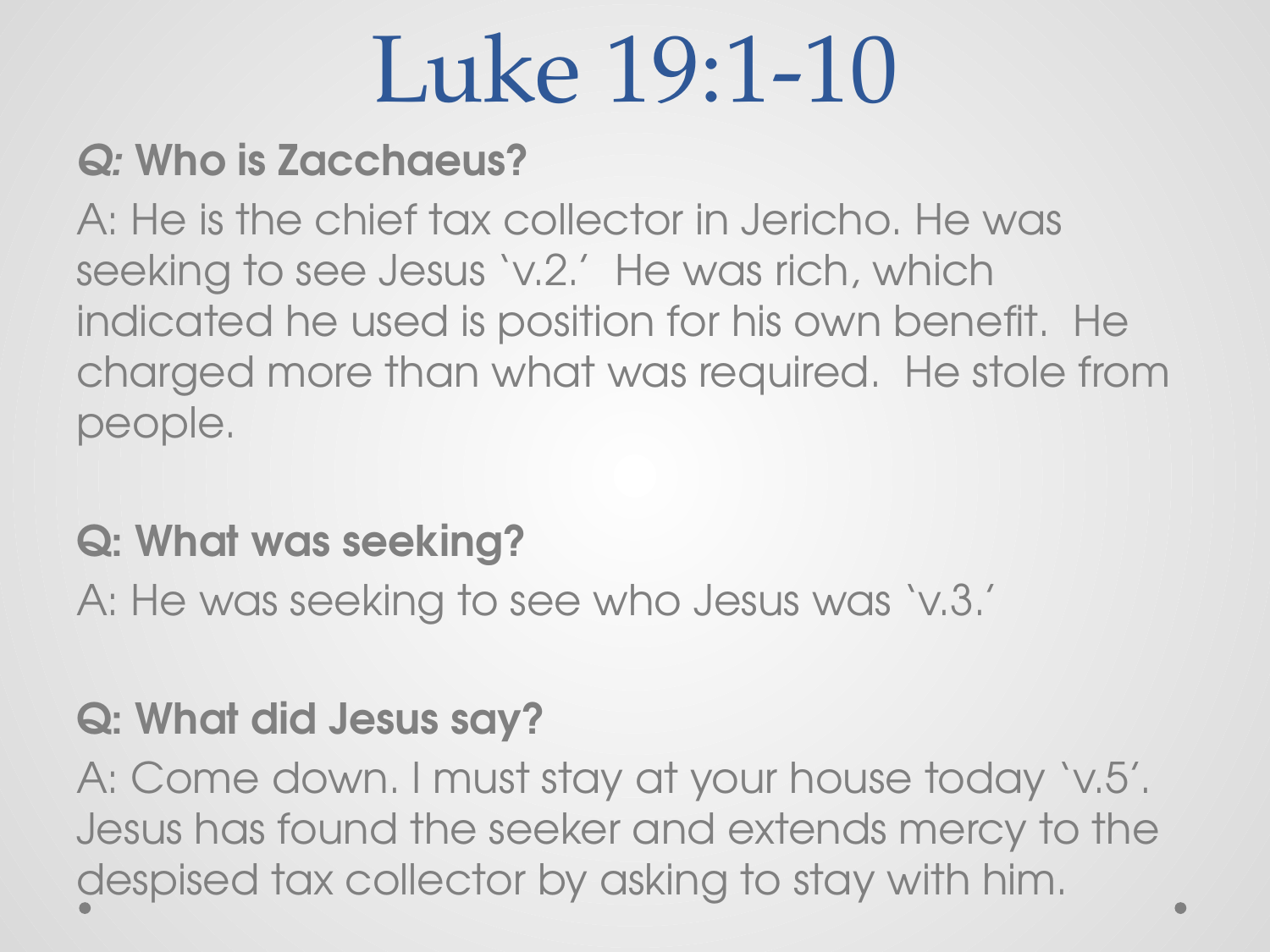

# Luke 19:1-10
Q: Who is Zacchaeus?
A: He is the chief tax collector in Jericho. He was seeking to see Jesus ‘v.2.’  He was rich, which indicated he used is position for his own benefit.  He charged more than what was required.  He stole from people.

Q: What was seeking?
A: He was seeking to see who Jesus was ‘v.3.’

Q: What did Jesus say?
A: Come down. I must stay at your house today ‘v.5’.  Jesus has found the seeker and extends mercy to the despised tax collector by asking to stay with him.